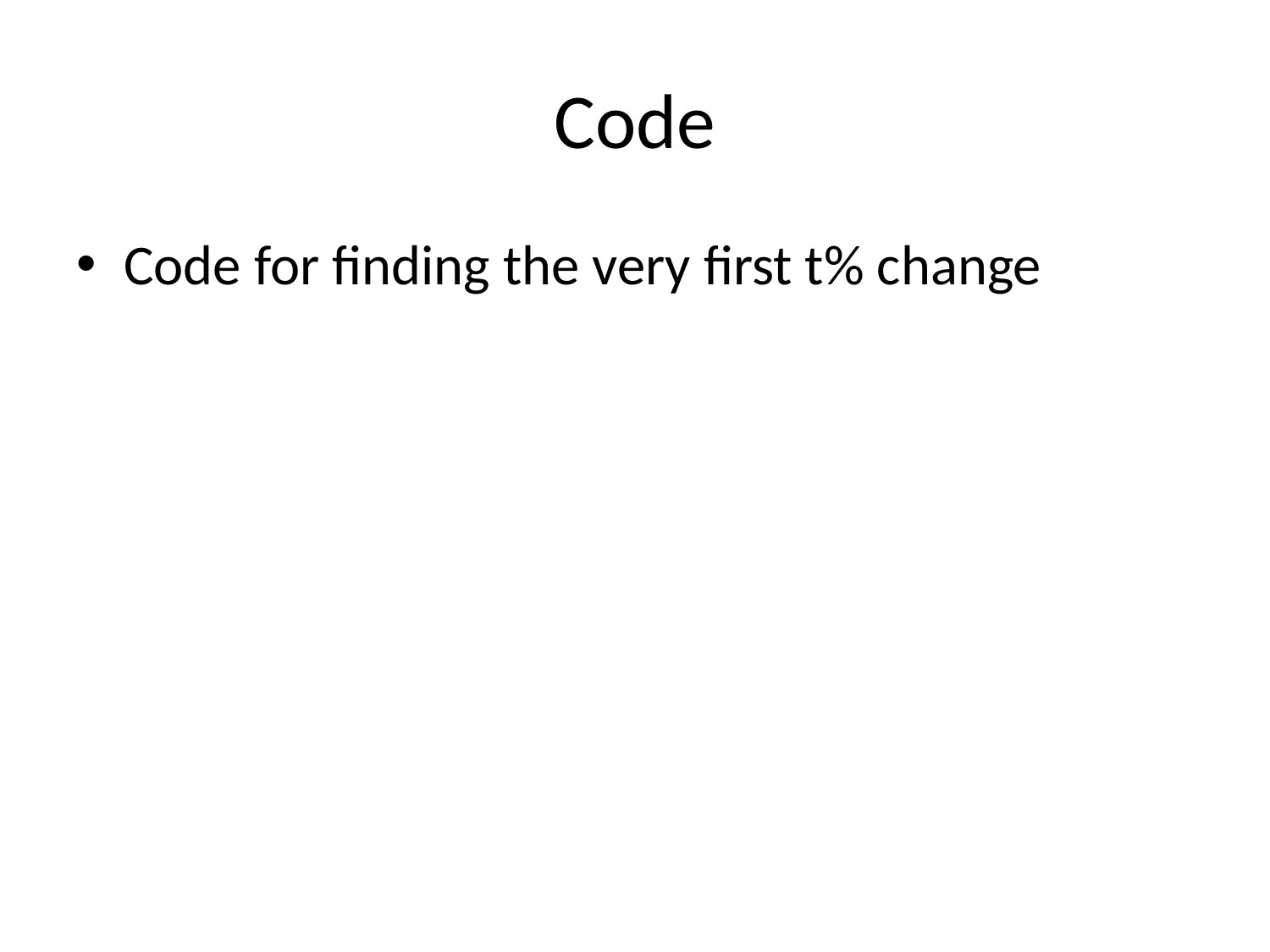

# Code
Code for finding the very first t% change